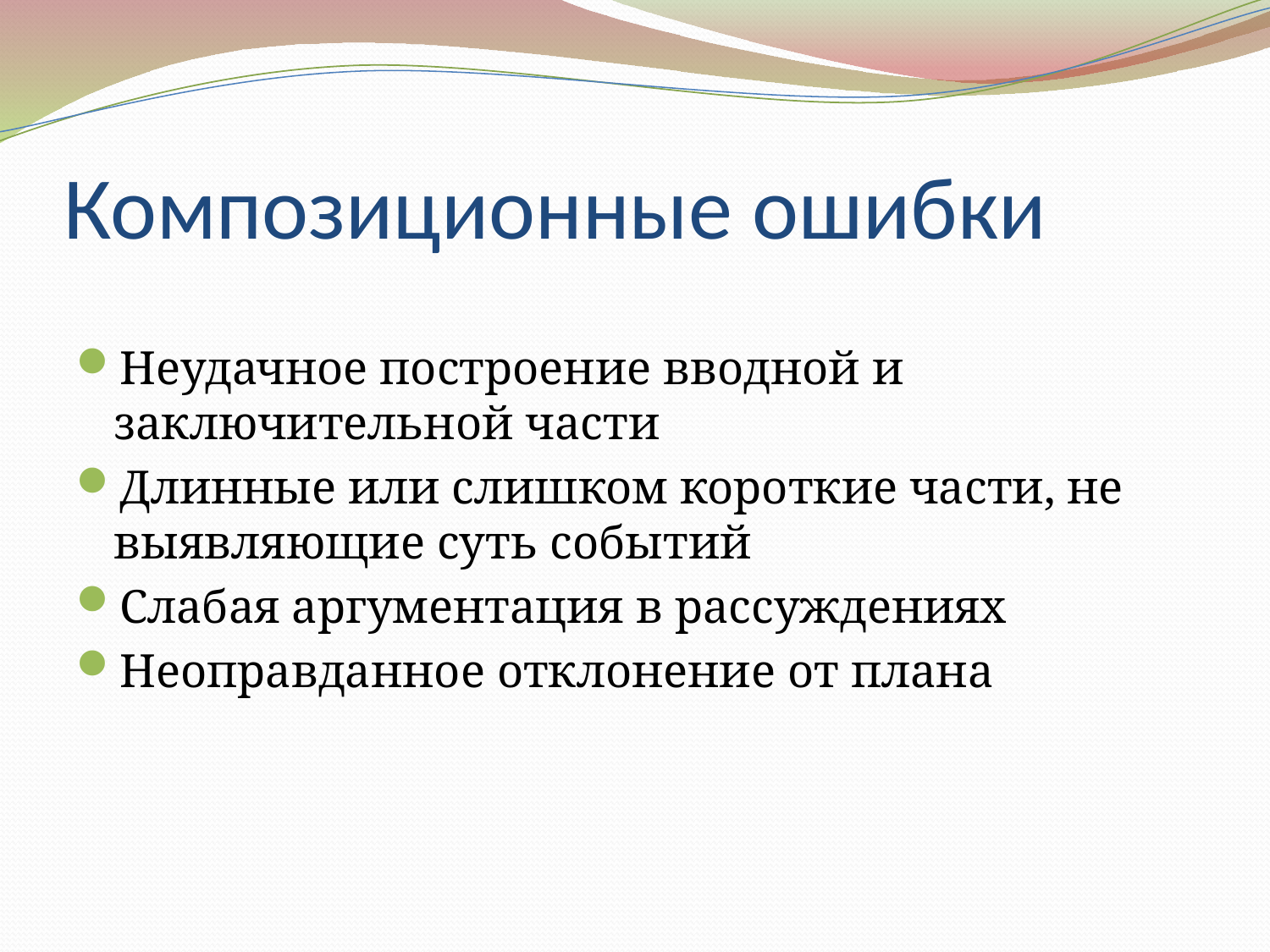

# Композиционные ошибки

Неудачное построение вводной и заключительной части
Длинные или слишком короткие части, не выявляющие суть событий
Слабая аргументация в рассуждениях
Неоправданное отклонение от плана